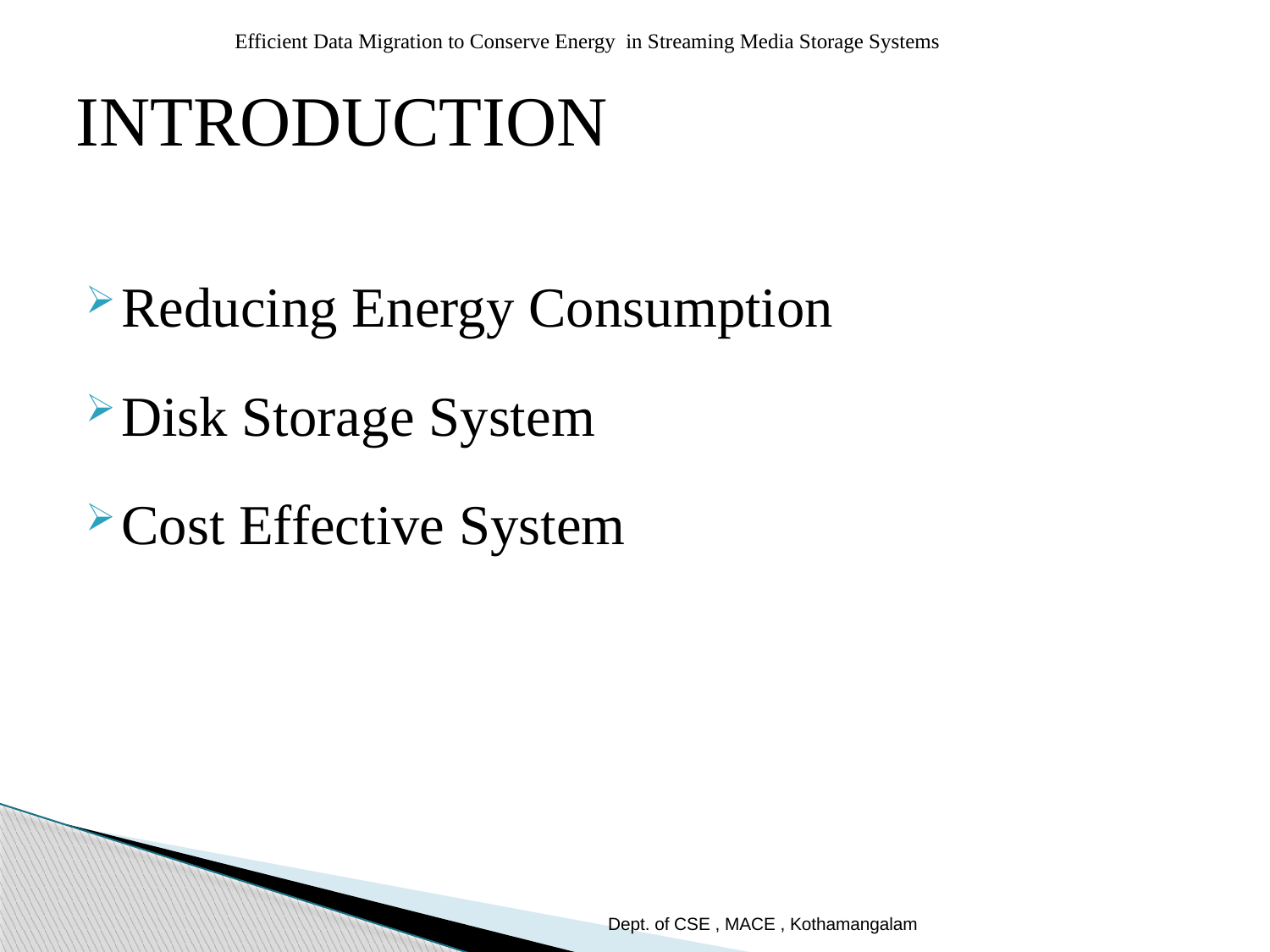

Efficient Data Migration to Conserve Energy  in Streaming Media Storage Systems
# INTRODUCTION
Reducing Energy Consumption
Disk Storage System
Cost Effective System

Dept. of CSE , MACE , Kothamangalam